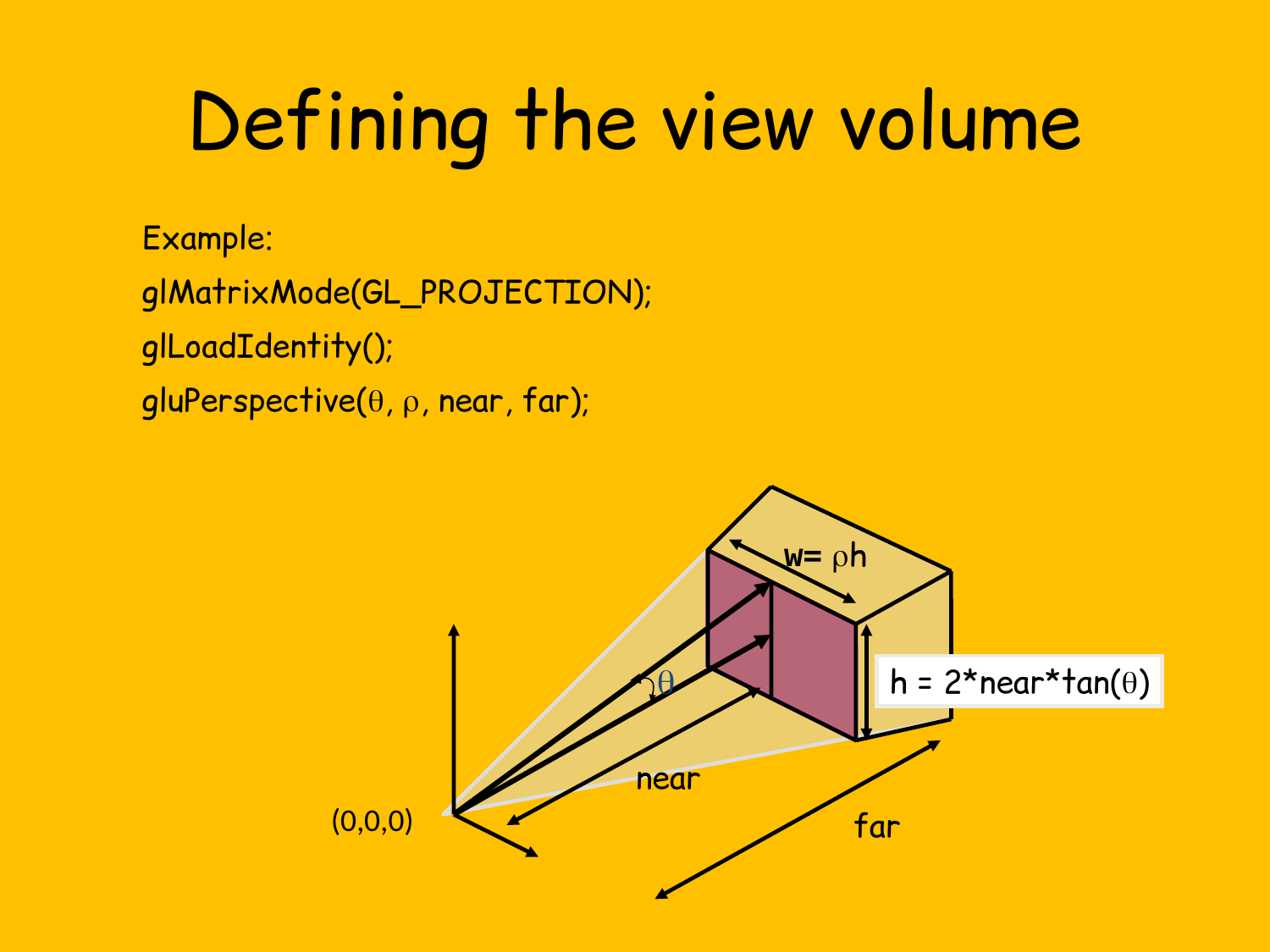

# Defining the view volume
Example:
glMatrixMode(GL_PROJECTION);
glLoadIdentity();
gluPerspective(θ, ρ, near, far);

w= ρh

θ
h = 2*near*tan(θ)

near
(0,0,0)
far